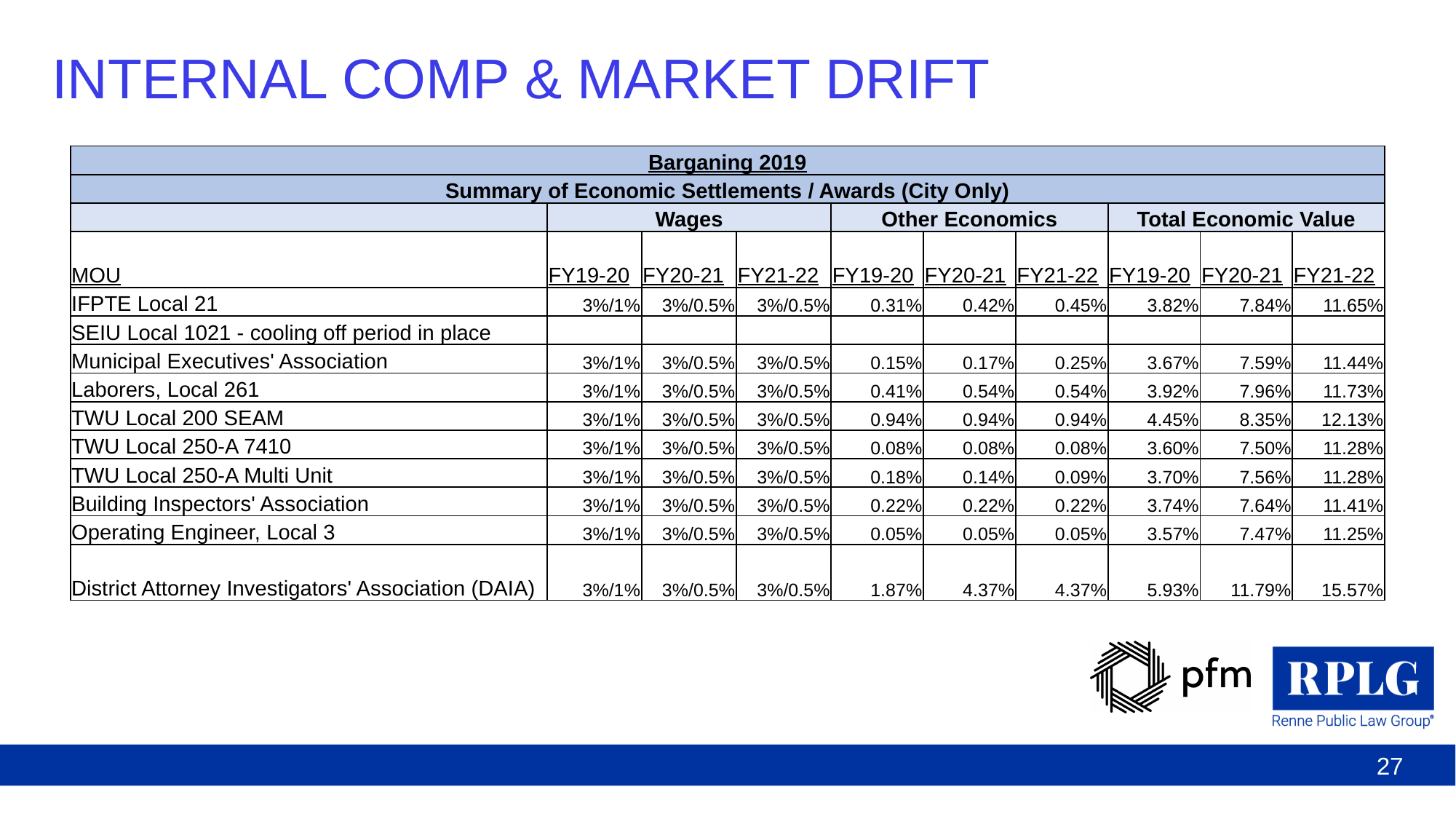

# INTERNAL COMP & MARKET DRIFT
| Barganing 2019 |  |  |  |  |  |  |  |  |  |
| --- | --- | --- | --- | --- | --- | --- | --- | --- | --- |
| Summary of Economic Settlements / Awards (City Only) |  |  |  |  |  |  |  |  |  |
|  | Wages |  |  | Other Economics |  |  | Total Economic Value |  |  |
| MOU | FY19-20 | FY20-21 | FY21-22 | FY19-20 | FY20-21 | FY21-22 | FY19-20 | FY20-21 | FY21-22 |
| IFPTE Local 21 | 3%/1% | 3%/0.5% | 3%/0.5% | 0.31% | 0.42% | 0.45% | 3.82% | 7.84% | 11.65% |
| SEIU Local 1021 - cooling off period in place |  |  |  |  |  |  |  |  |  |
| Municipal Executives' Association | 3%/1% | 3%/0.5% | 3%/0.5% | 0.15% | 0.17% | 0.25% | 3.67% | 7.59% | 11.44% |
| Laborers, Local 261 | 3%/1% | 3%/0.5% | 3%/0.5% | 0.41% | 0.54% | 0.54% | 3.92% | 7.96% | 11.73% |
| TWU Local 200 SEAM | 3%/1% | 3%/0.5% | 3%/0.5% | 0.94% | 0.94% | 0.94% | 4.45% | 8.35% | 12.13% |
| TWU Local 250-A 7410 | 3%/1% | 3%/0.5% | 3%/0.5% | 0.08% | 0.08% | 0.08% | 3.60% | 7.50% | 11.28% |
| TWU Local 250-A Multi Unit | 3%/1% | 3%/0.5% | 3%/0.5% | 0.18% | 0.14% | 0.09% | 3.70% | 7.56% | 11.28% |
| Building Inspectors' Association | 3%/1% | 3%/0.5% | 3%/0.5% | 0.22% | 0.22% | 0.22% | 3.74% | 7.64% | 11.41% |
| Operating Engineer, Local 3 | 3%/1% | 3%/0.5% | 3%/0.5% | 0.05% | 0.05% | 0.05% | 3.57% | 7.47% | 11.25% |
| District Attorney Investigators' Association (DAIA) | 3%/1% | 3%/0.5% | 3%/0.5% | 1.87% | 4.37% | 4.37% | 5.93% | 11.79% | 15.57% |
27